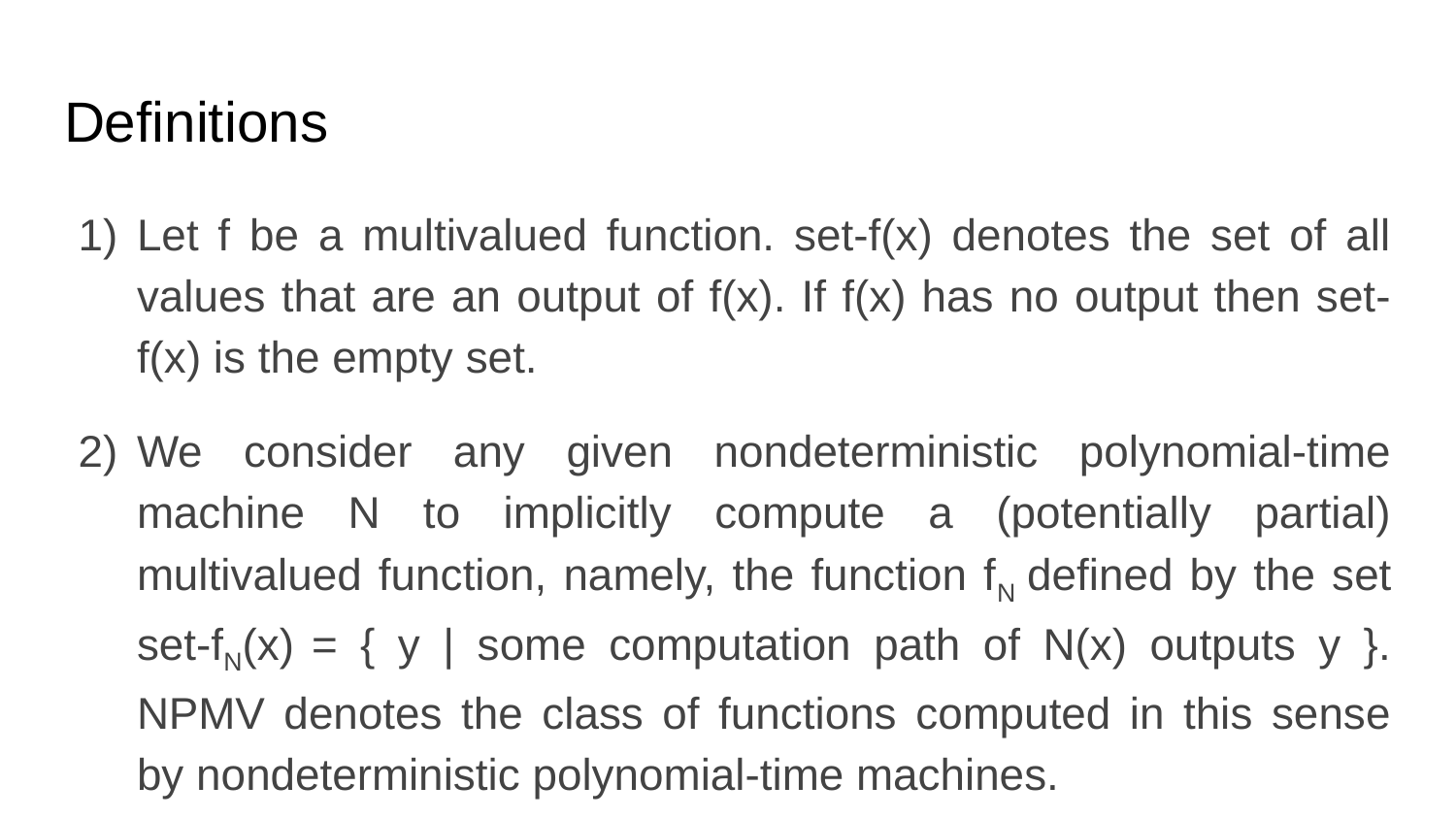

# Definitions
Let f be a multivalued function. set-f(x) denotes the set of all values that are an output of f(x). If f(x) has no output then set-f(x) is the empty set.
We consider any given nondeterministic polynomial-time machine N to implicitly compute a (potentially partial) multivalued function, namely, the function fN defined by the set set-fN(x) = { y | some computation path of N(x) outputs y }. NPMV denotes the class of functions computed in this sense by nondeterministic polynomial-time machines.